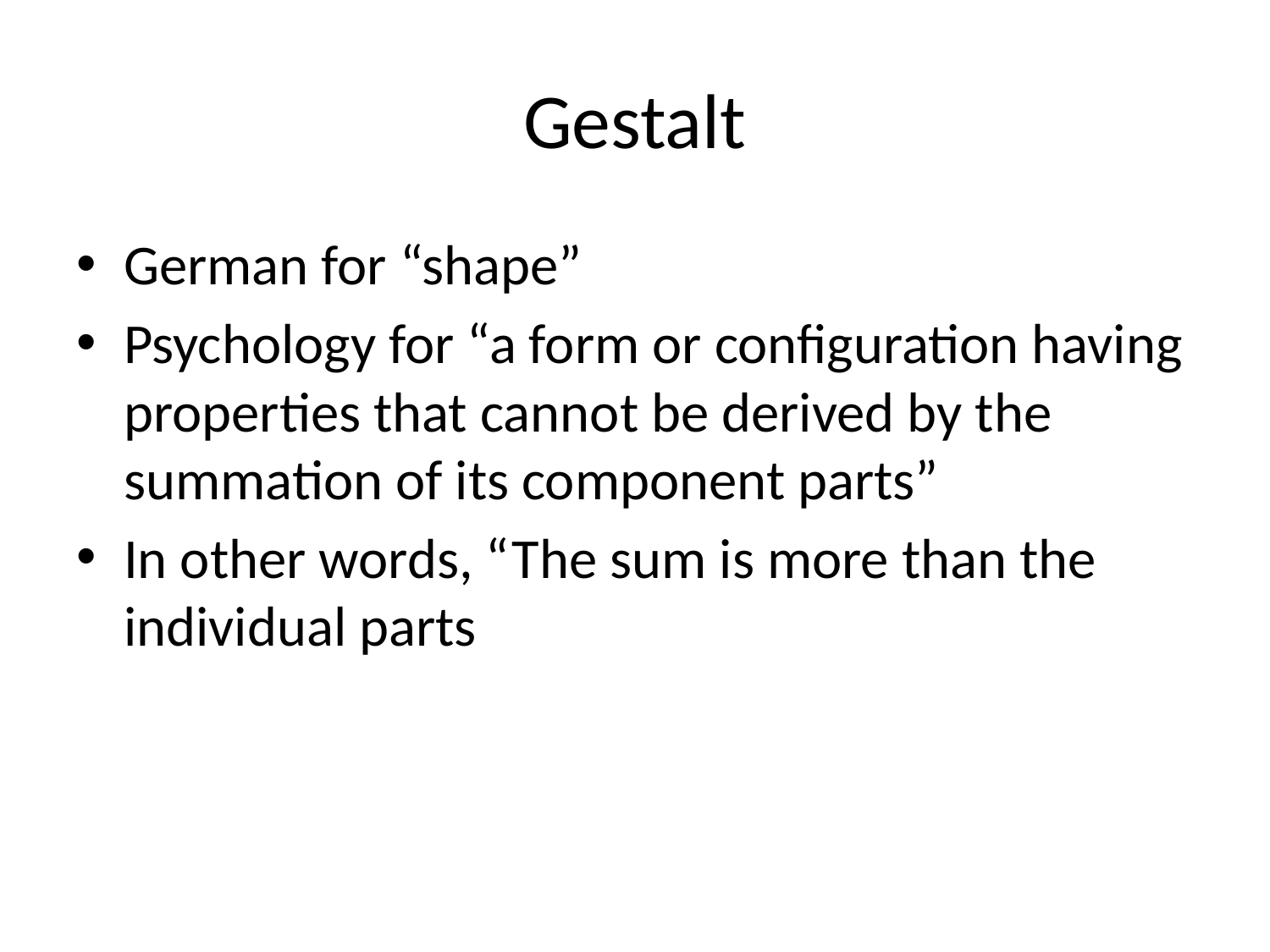

# Gestalt
German for “shape”
Psychology for “a form or configuration having properties that cannot be derived by the summation of its component parts”
In other words, “The sum is more than the individual parts